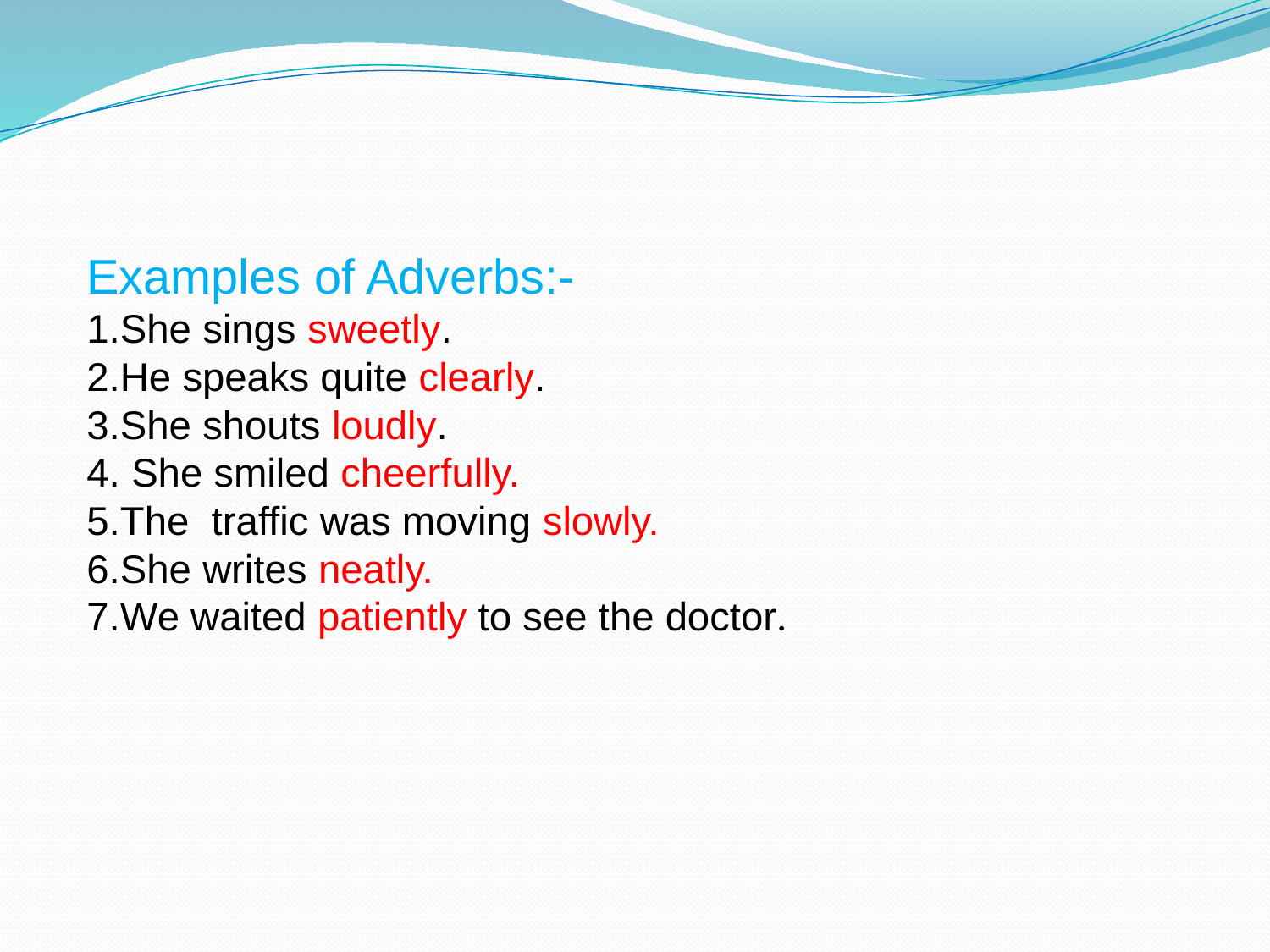

# Examples of Adverbs:- 1.She sings sweetly. 2.He speaks quite clearly. 3.She shouts loudly. 4. She smiled cheerfully. 5.The  traffic was moving slowly. 6.She writes neatly. 7.We waited patiently to see the doctor.